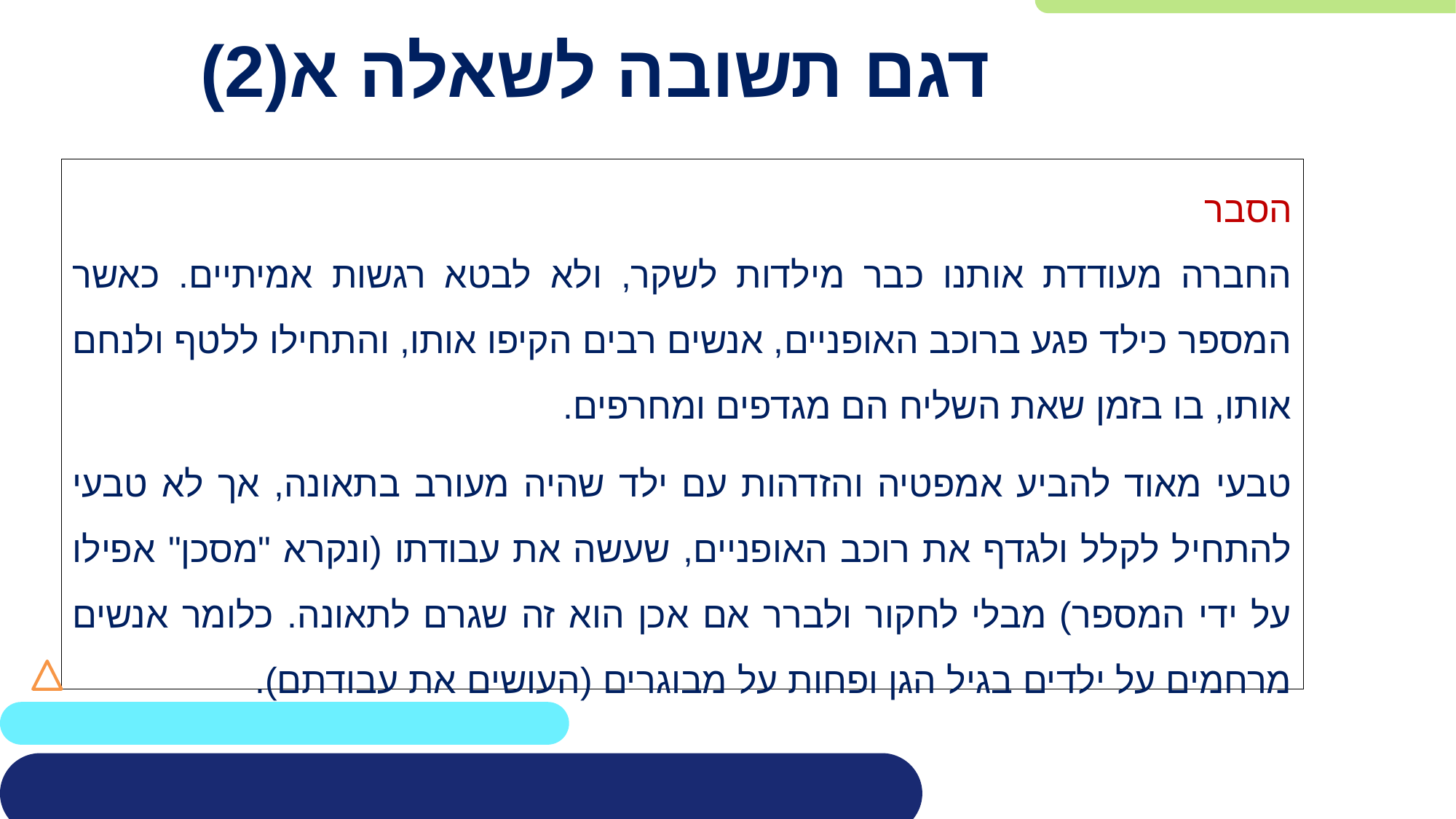

# דגם תשובה לשאלה א(2)
הסבר
החברה מעודדת אותנו כבר מילדות לשקר, ולא לבטא רגשות אמיתיים. כאשר המספר כילד פגע ברוכב האופניים, אנשים רבים הקיפו אותו, והתחילו ללטף ולנחם אותו, בו בזמן שאת השליח הם מגדפים ומחרפים.
טבעי מאוד להביע אמפטיה והזדהות עם ילד שהיה מעורב בתאונה, אך לא טבעי להתחיל לקלל ולגדף את רוכב האופניים, שעשה את עבודתו (ונקרא "מסכן" אפילו על ידי המספר) מבלי לחקור ולברר אם אכן הוא זה שגרם לתאונה. כלומר אנשים מרחמים על ילדים בגיל הגן ופחות על מבוגרים (העושים את עבודתם).